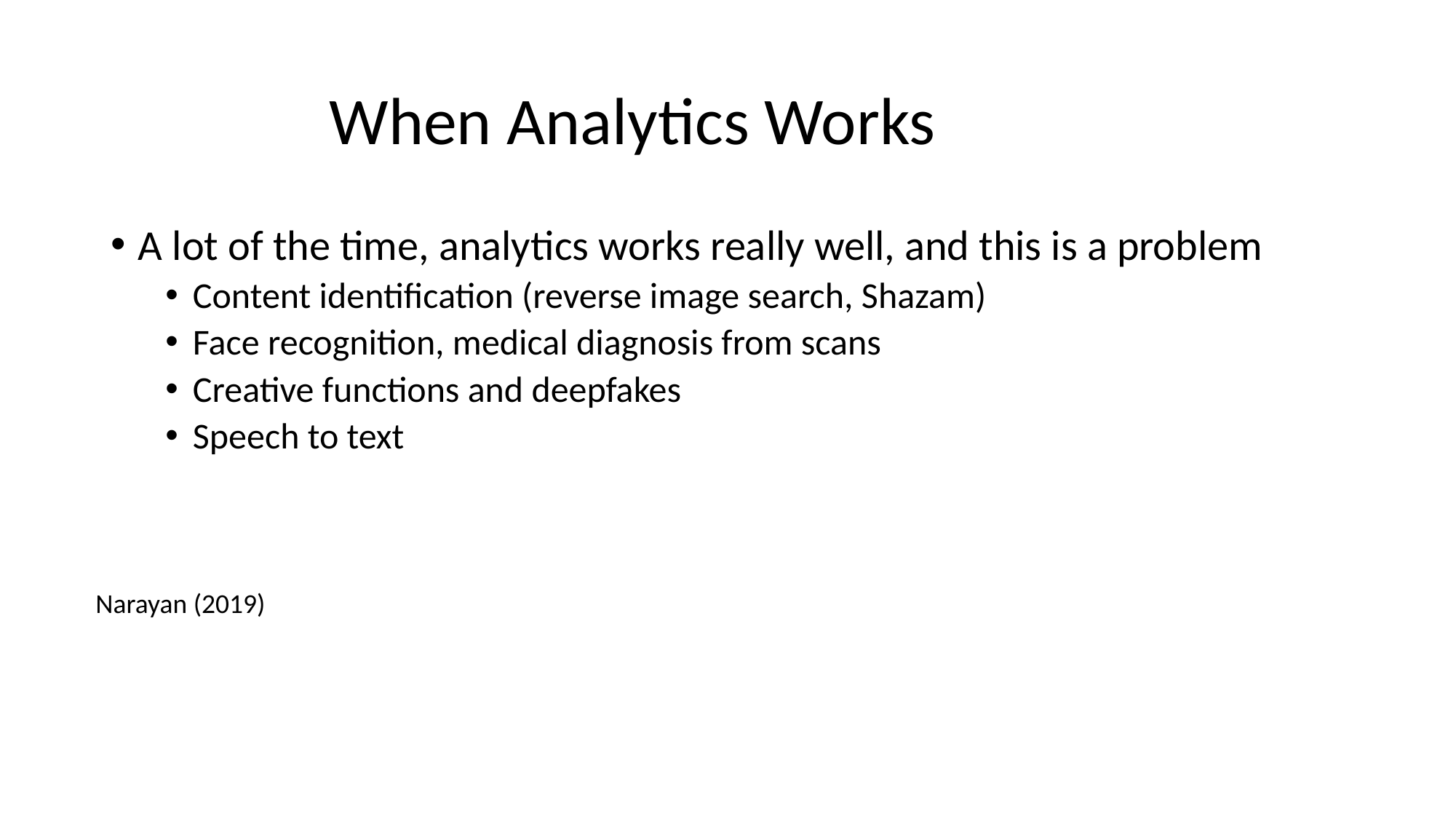

# When Analytics Works
A lot of the time, analytics works really well, and this is a problem
Content identification (reverse image search, Shazam)
Face recognition, medical diagnosis from scans
Creative functions and deepfakes
Speech to text

Narayan (2019)